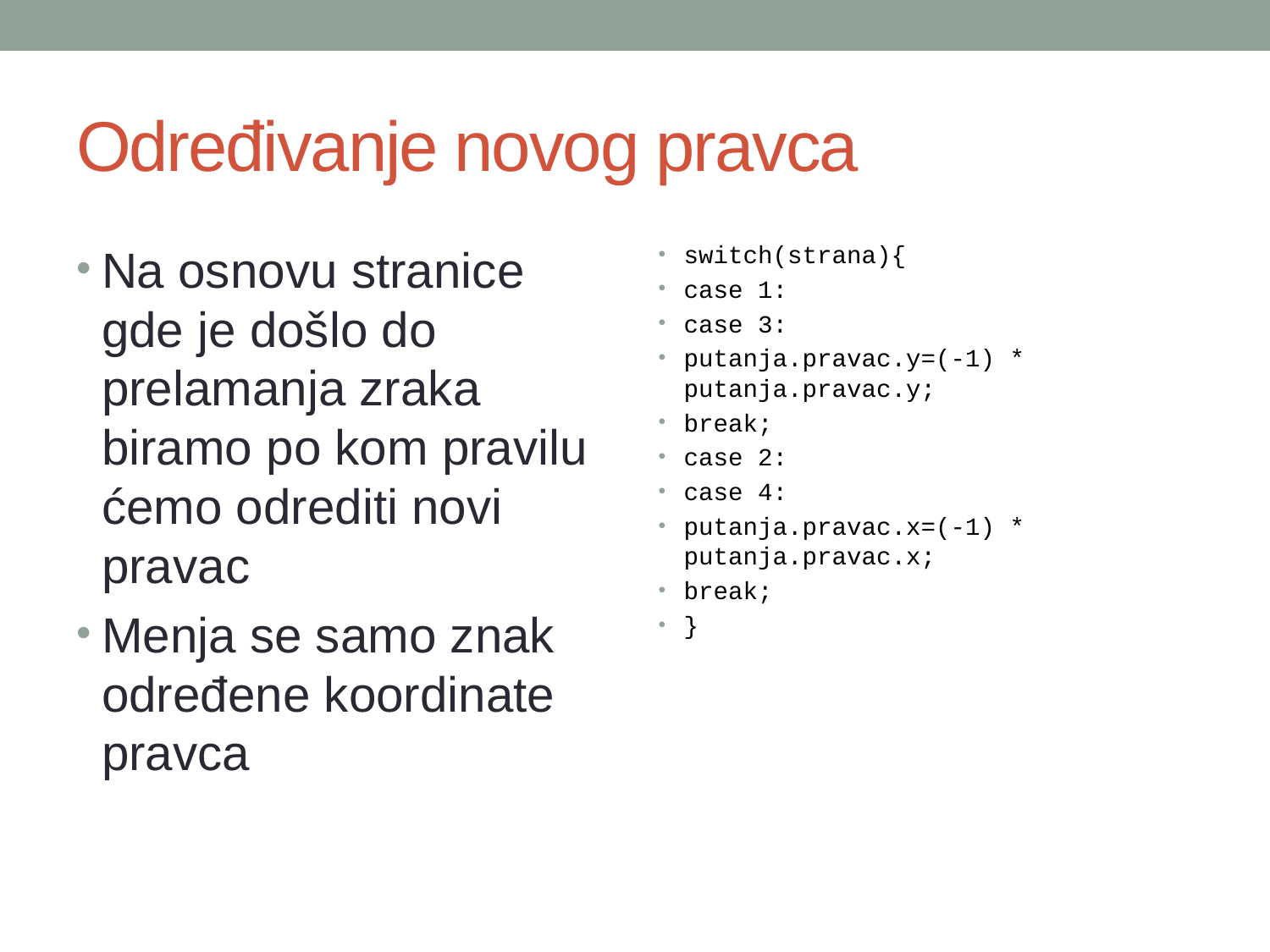

# Određivanje novog pravca
Na osnovu stranice gde je došlo do prelamanja zraka biramo po kom pravilu ćemo odrediti novi pravac
Menja se samo znak određene koordinate pravca
switch(strana){
case 1:
case 3:
putanja.pravac.y=(-1) * 	putanja.pravac.y;
break;
case 2:
case 4:
putanja.pravac.x=(-1) * 	putanja.pravac.x;
break;
}